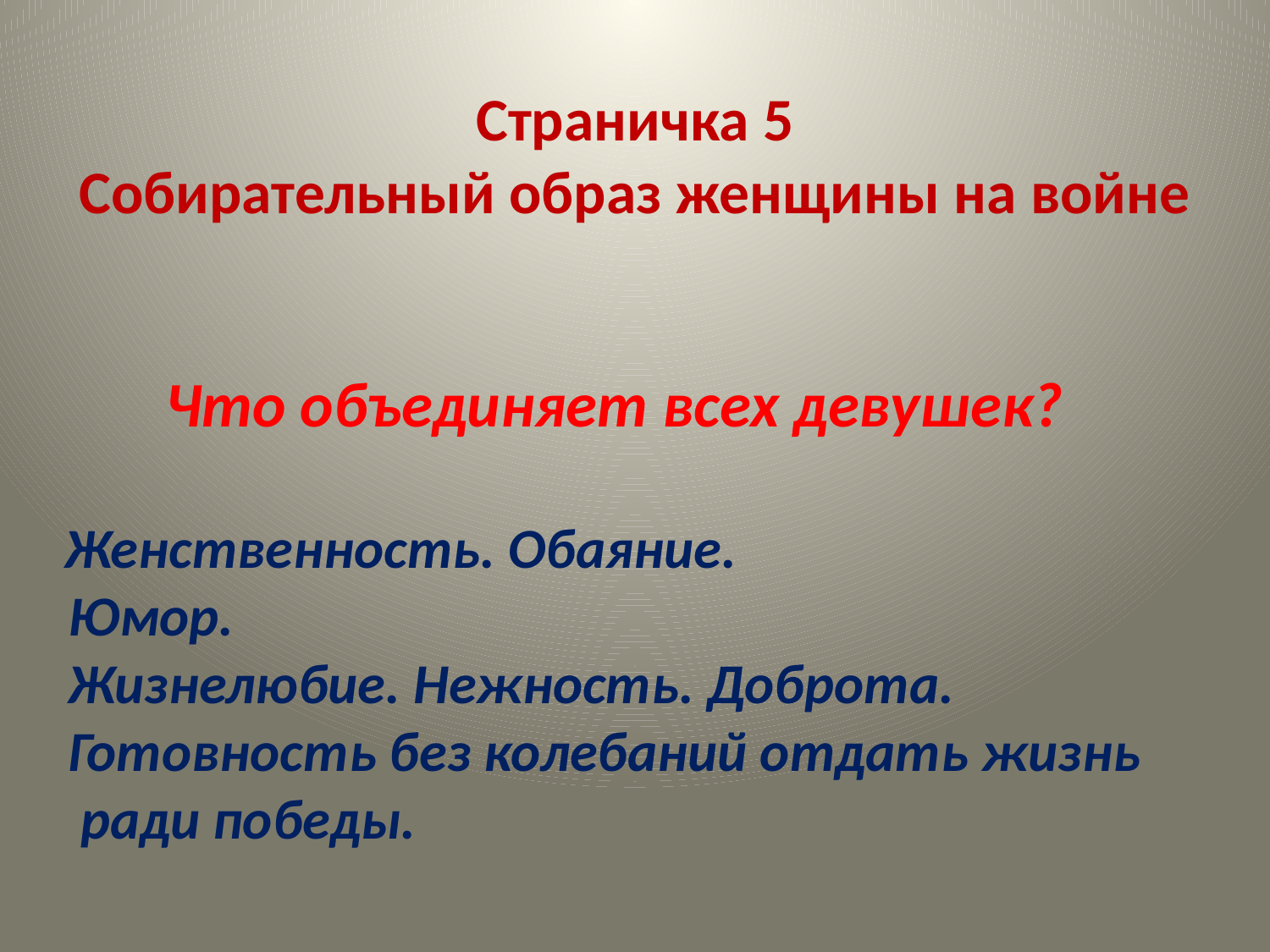

# Страничка 5 Собирательный образ женщины на войне
Что объединяет всех девушек?
  Женственность. Обаяние.
  Юмор.
  Жизнелюбие. Нежность. Доброта.
  Готовность без колебаний отдать жизнь
   ради победы.